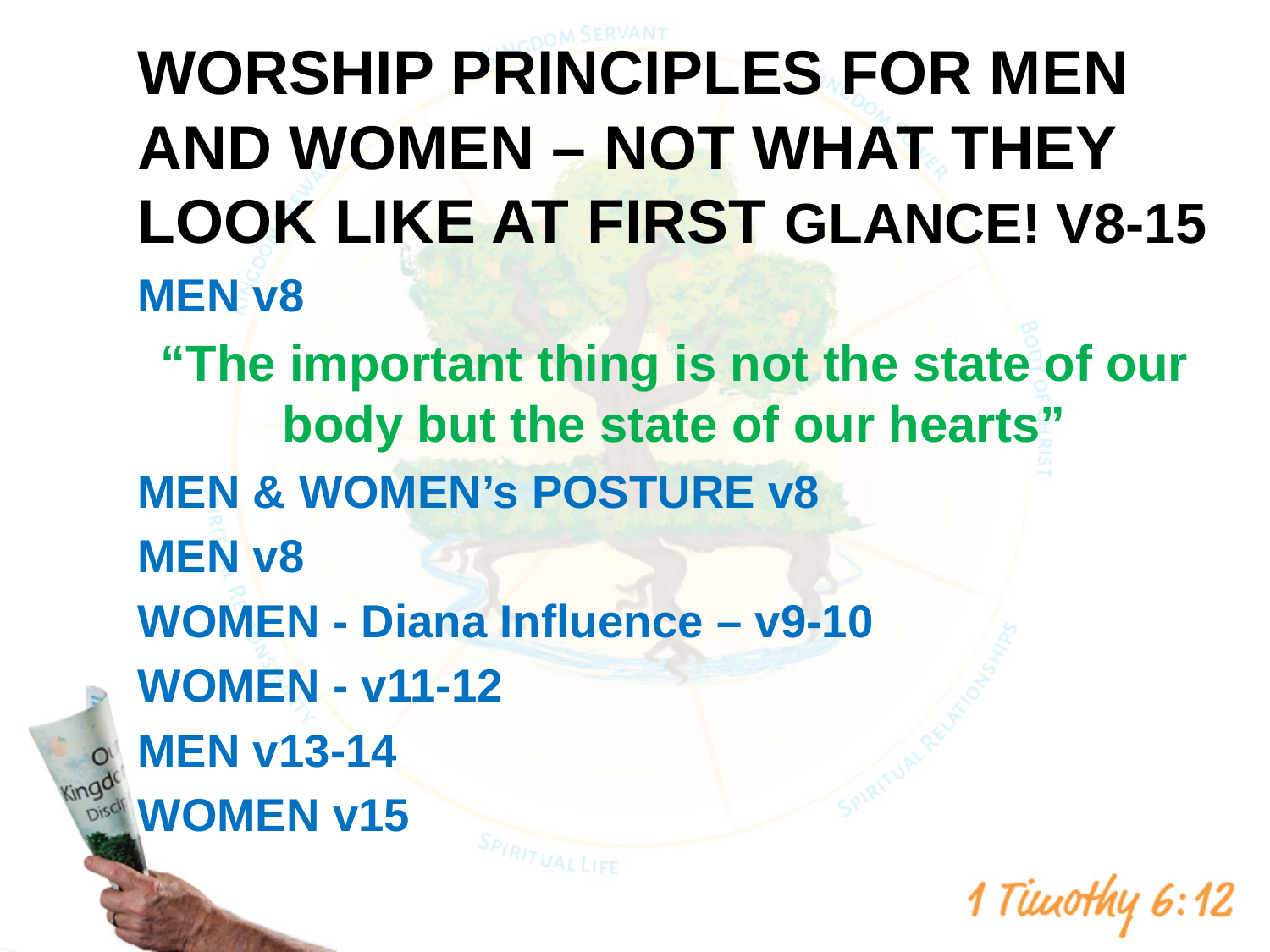

Worship principles for men and women – not what they look like at first glance! v8-15
MEN v8
“The important thing is not the state of our body but the state of our hearts”
MEN & WOMEN’s POSTURE v8
MEN v8
WOMEN - Diana Influence – v9-10
WOMEN - v11-12
MEN v13-14
WOMEN v15